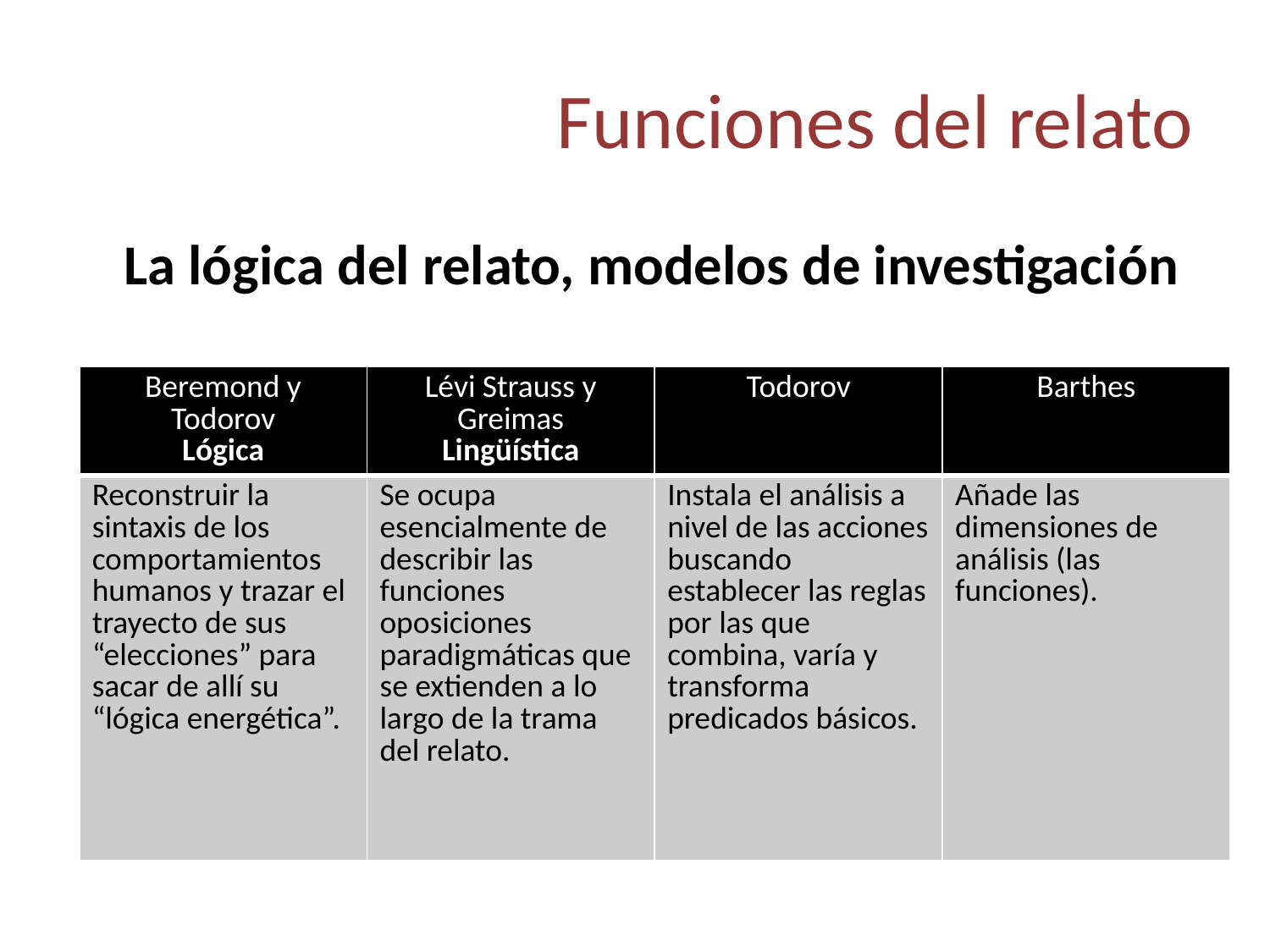

# Funciones del relato
	La lógica del relato, modelos de investigación

| Beremond y Todorov Lógica | Lévi Strauss y Greimas Lingüística | Todorov | Barthes |
| --- | --- | --- | --- |
| Reconstruir la sintaxis de los comportamientos humanos y trazar el trayecto de sus “elecciones” para sacar de allí su “lógica energética”. | Se ocupa esencialmente de describir las funciones oposiciones paradigmáticas que se extienden a lo largo de la trama del relato. | Instala el análisis a nivel de las acciones buscando establecer las reglas por las que combina, varía y transforma predicados básicos. | Añade las dimensiones de análisis (las funciones). |